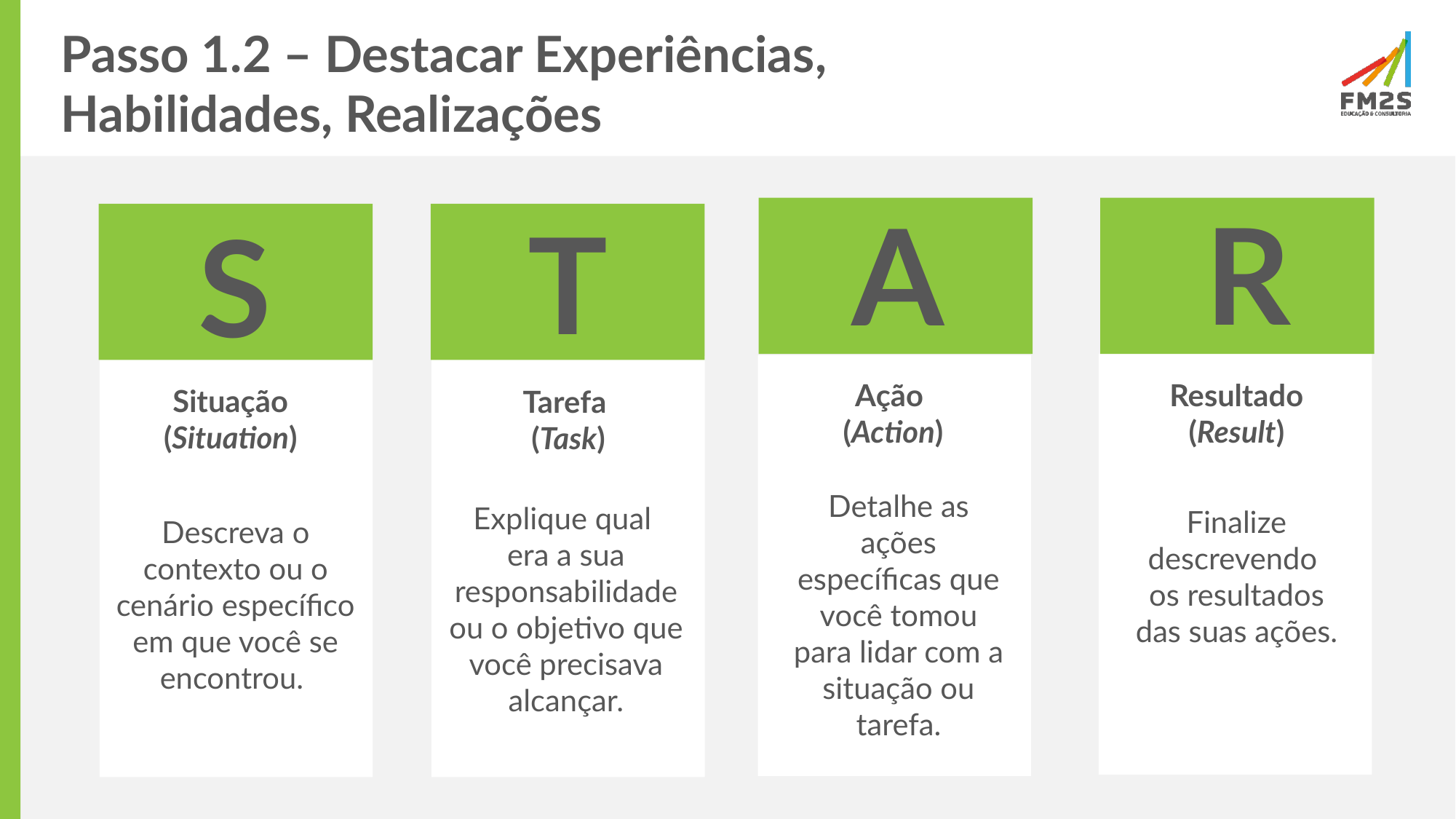

# Passo 1.2 – Destacar Experiências, Habilidades, Realizações
R
A
T

S

Ação
(Action)
Resultado (Result)
Situação (Situation)
Tarefa
(Task)
Detalhe as ações específicas que você tomou para lidar com a situação ou tarefa.
Explique qual
era a sua responsabilidade ou o objetivo que você precisava alcançar.
Finalize descrevendo
os resultados das suas ações.
Descreva o contexto ou o cenário específico em que você se encontrou.